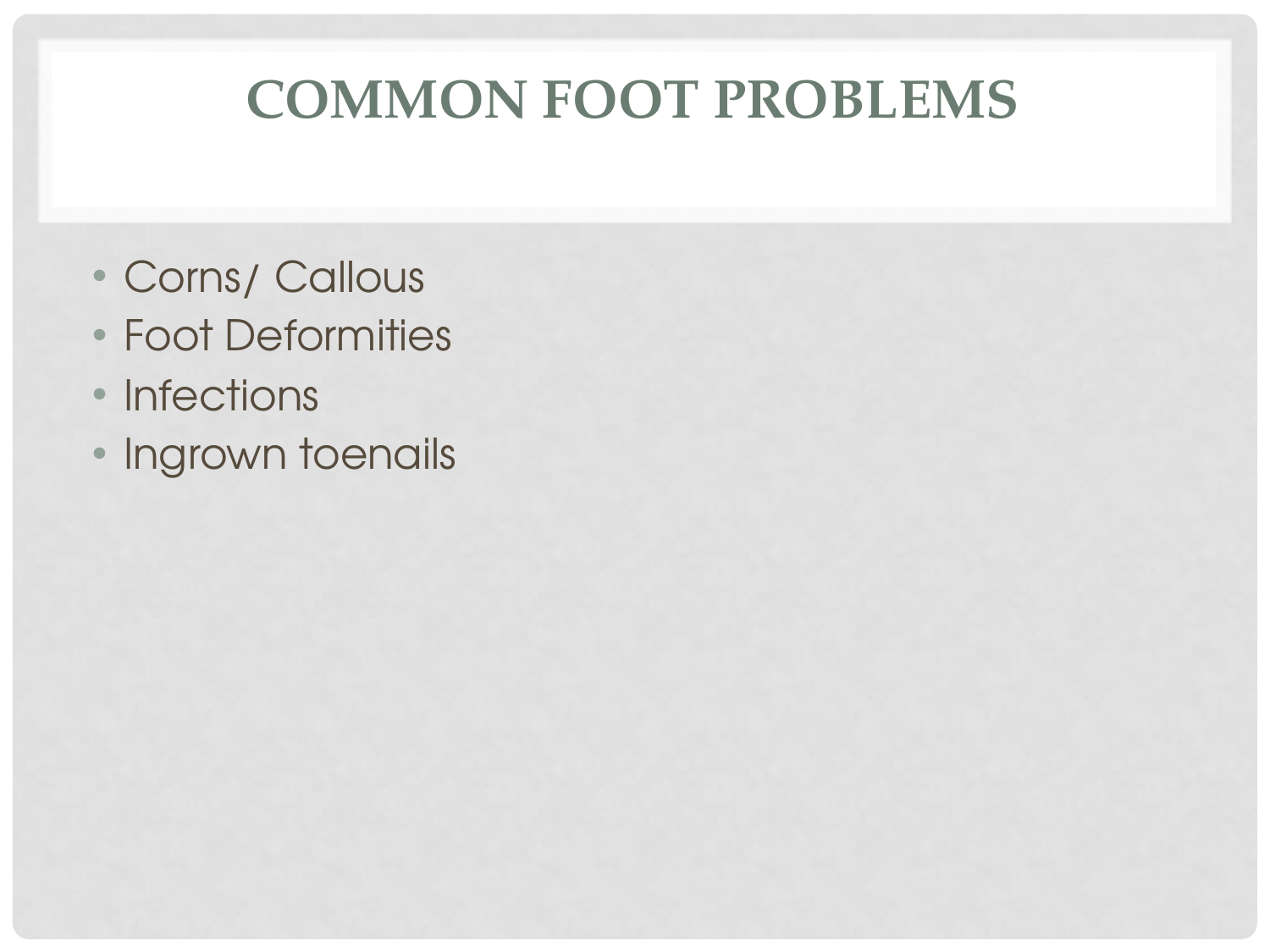

# Common Foot Problems
Corns/ Callous
Foot Deformities
Infections
Ingrown toenails